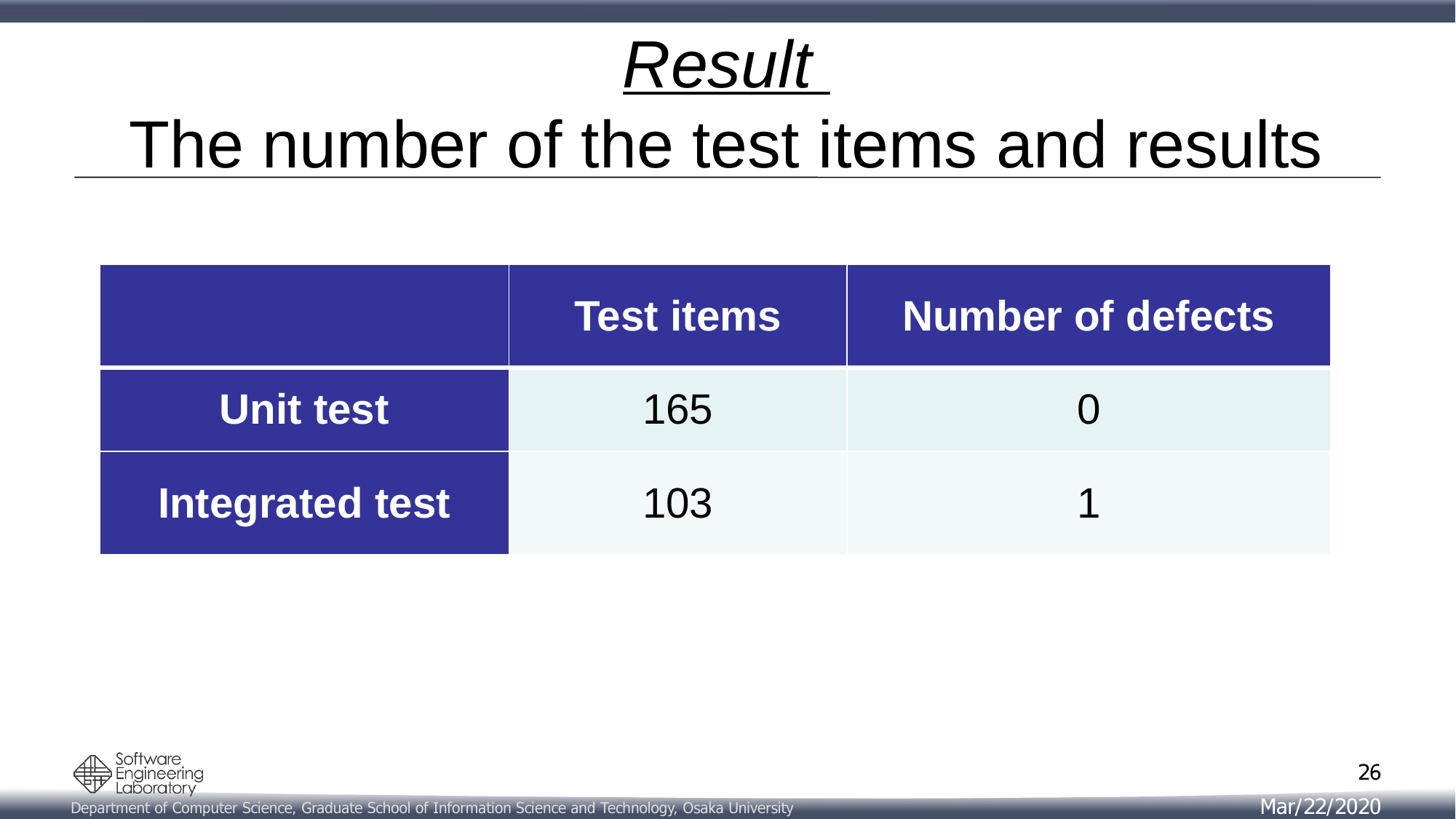

# Result The number of the test items and results
|  | Test items | Number of defects |
| --- | --- | --- |
| Unit test | 165 | 0 |
| Integrated test | 103 | 1 |
26
Mar/22/2020